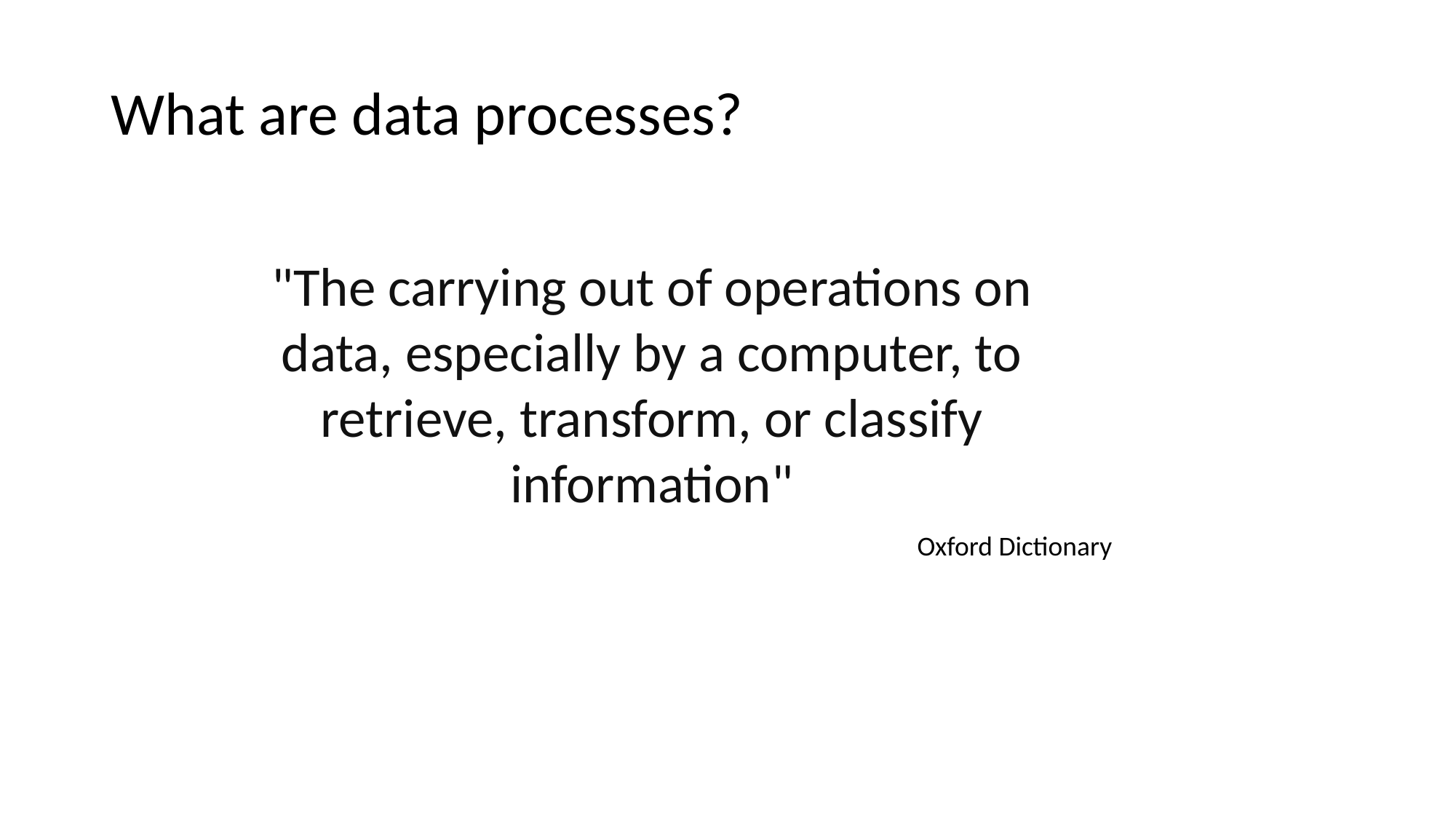

# What are data processes?
"The carrying out of operations on data, especially by a computer, to retrieve, transform, or classify information"
Oxford Dictionary